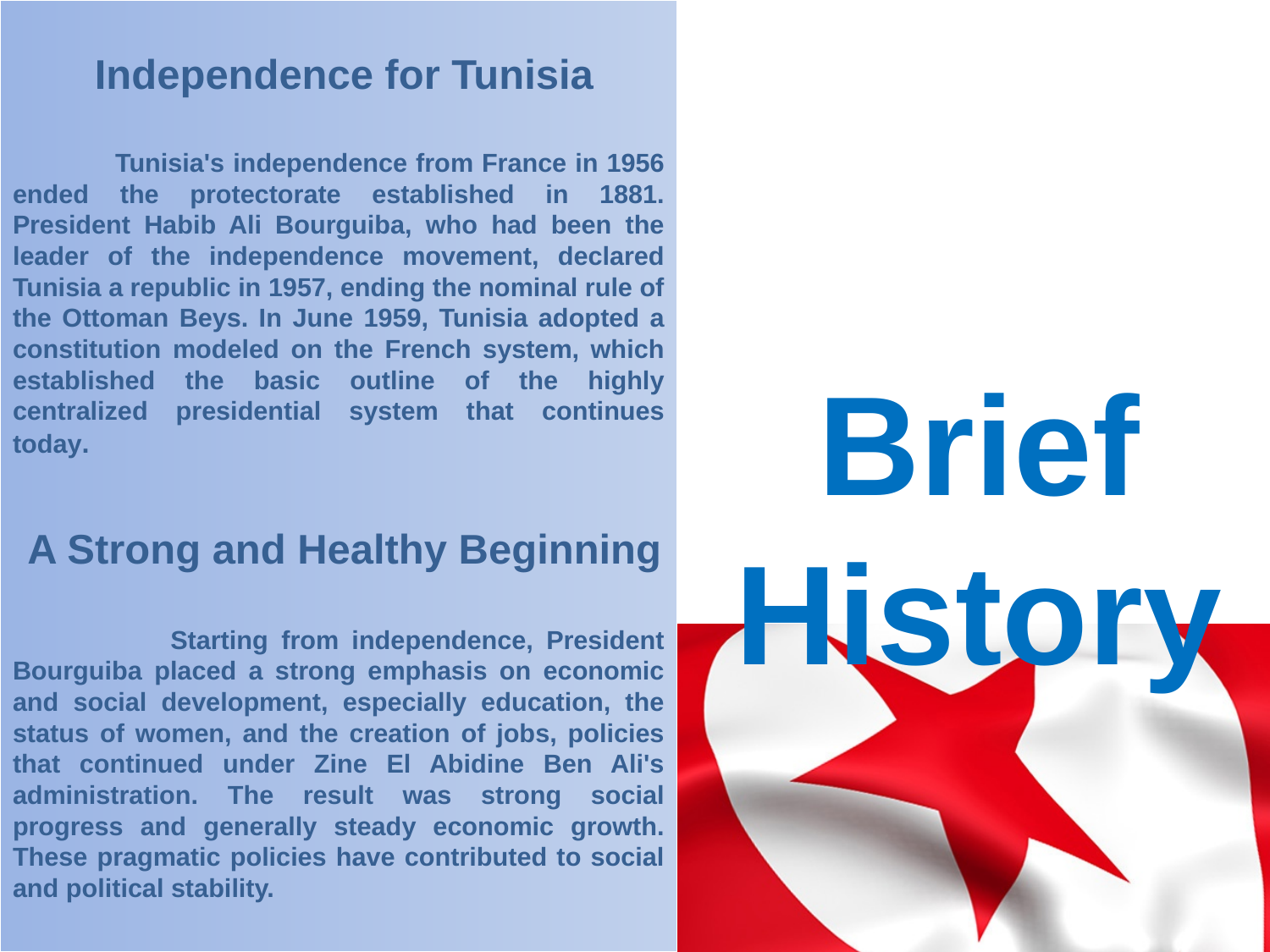

Independence for Tunisia

            Tunisia's independence from France in 1956 ended the protectorate established in 1881. President Habib Ali Bourguiba, who had been the leader of the independence movement, declared Tunisia a republic in 1957, ending the nominal rule of the Ottoman Beys. In June 1959, Tunisia adopted a constitution modeled on the French system, which established the basic outline of the highly centralized presidential system that continues today.

 A Strong and Healthy Beginning

            Starting from independence, President Bourguiba placed a strong emphasis on economic and social development, especially education, the status of women, and the creation of jobs, policies that continued under Zine El Abidine Ben Ali's administration. The result was strong social progress and generally steady economic growth. These pragmatic policies have contributed to social and political stability.

# Brief History